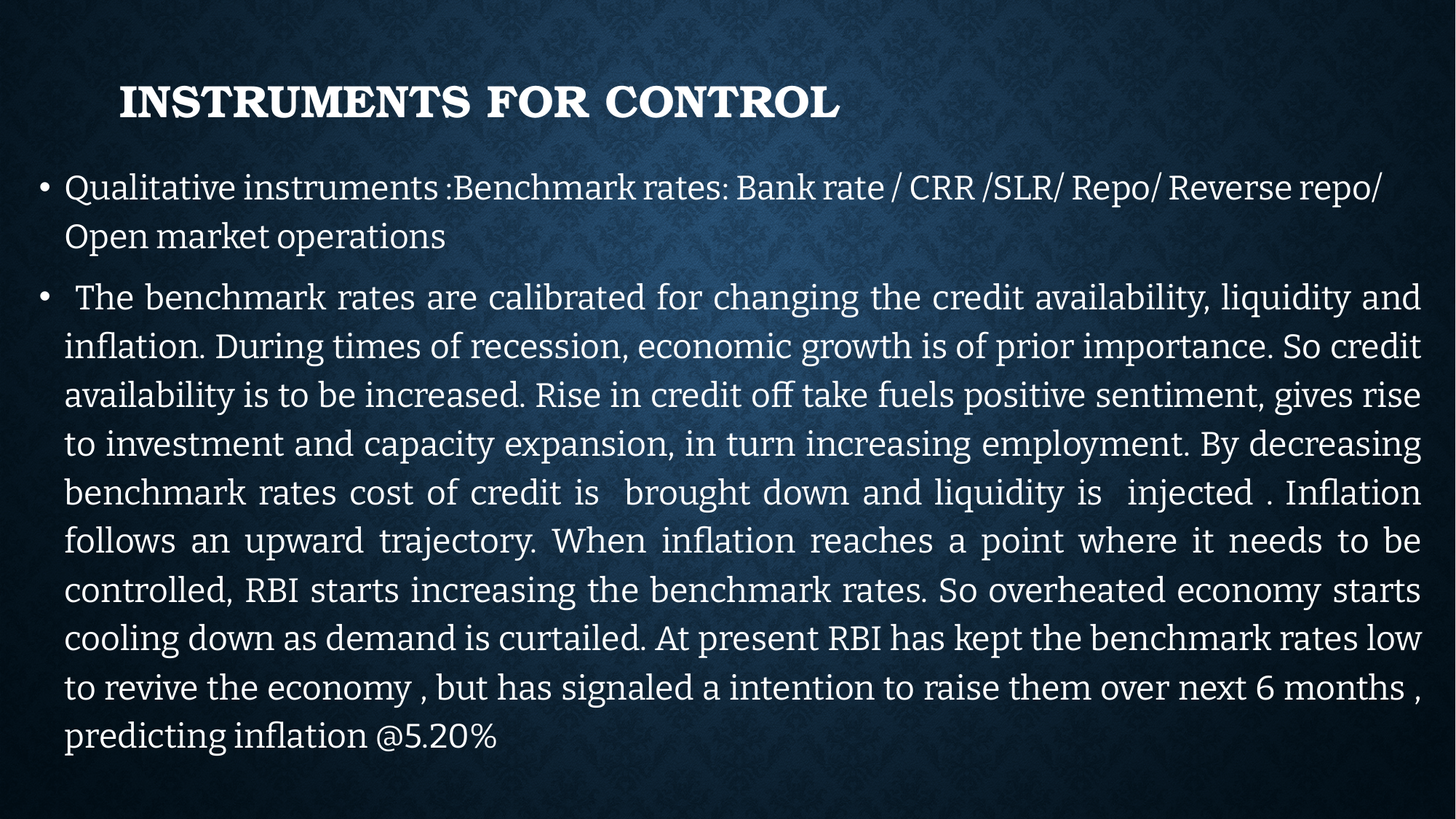

# INSTRUMENTS for control
Qualitative instruments :Benchmark rates: Bank rate / CRR /SLR/ Repo/ Reverse repo/ Open market operations
 The benchmark rates are calibrated for changing the credit availability, liquidity and inflation. During times of recession, economic growth is of prior importance. So credit availability is to be increased. Rise in credit off take fuels positive sentiment, gives rise to investment and capacity expansion, in turn increasing employment. By decreasing benchmark rates cost of credit is  brought down and liquidity is  injected . Inflation follows an upward trajectory. When inflation reaches a point where it needs to be controlled, RBI starts increasing the benchmark rates. So overheated economy starts cooling down as demand is curtailed. At present RBI has kept the benchmark rates low to revive the economy , but has signaled a intention to raise them over next 6 months , predicting inflation @5.20%